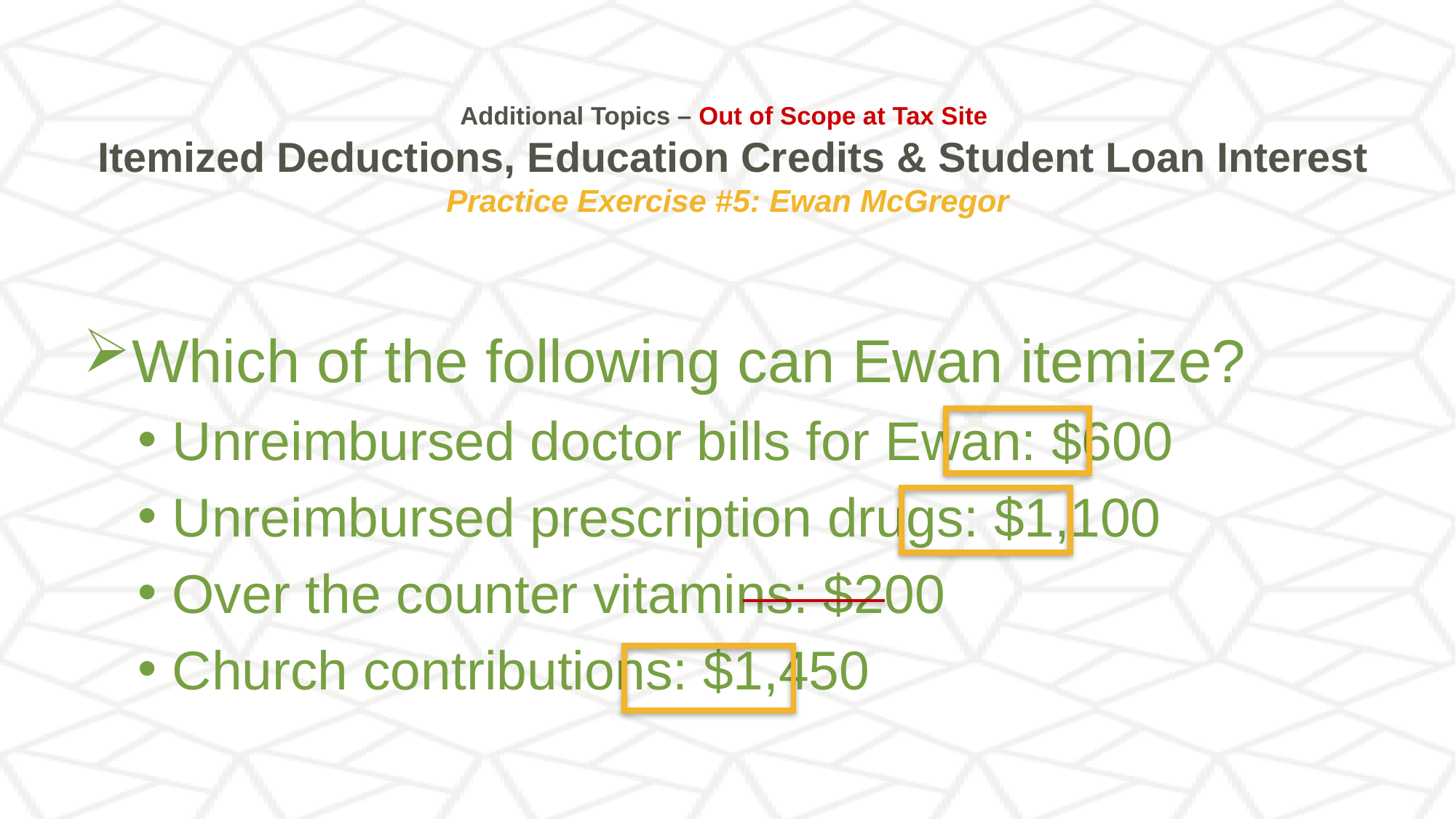

# Additional Topics – Out of Scope at Tax Site Itemized Deductions, Education Credits & Student Loan Interest Practice Exercise #5: Ewan McGregor
Which of the following can Ewan itemize?
Unreimbursed doctor bills for Ewan: $600
Unreimbursed prescription drugs: $1,100
Over the counter vitamins: $200
Church contributions: $1,450